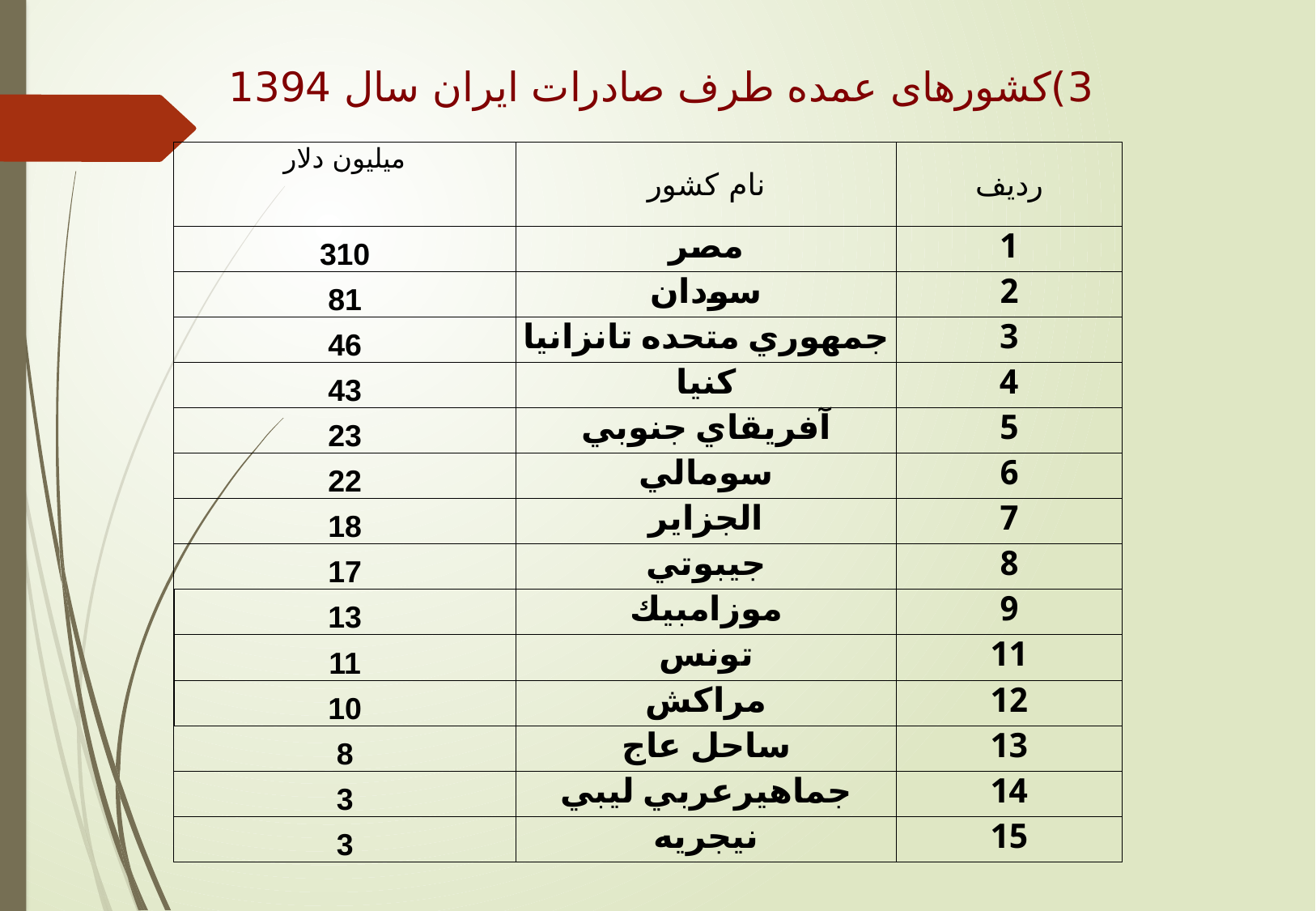

3)کشورهای عمده طرف صادرات ایران سال 1394
| میلیون دلار | نام كشور | ردیف |
| --- | --- | --- |
| 310 | مصر | 1 |
| 81 | سودان | 2 |
| 46 | جمهوري متحده تانزانيا | 3 |
| 43 | كنيا | 4 |
| 23 | آفريقاي جنوبي | 5 |
| 22 | سومالي | 6 |
| 18 | الجزاير | 7 |
| 17 | جيبوتي | 8 |
| 13 | موزامبيك | 9 |
| 11 | تونس | 11 |
| 10 | مراكش | 12 |
| 8 | ساحل عاج | 13 |
| 3 | جماهيرعربي ليبي | 14 |
| 3 | نيجريه | 15 |